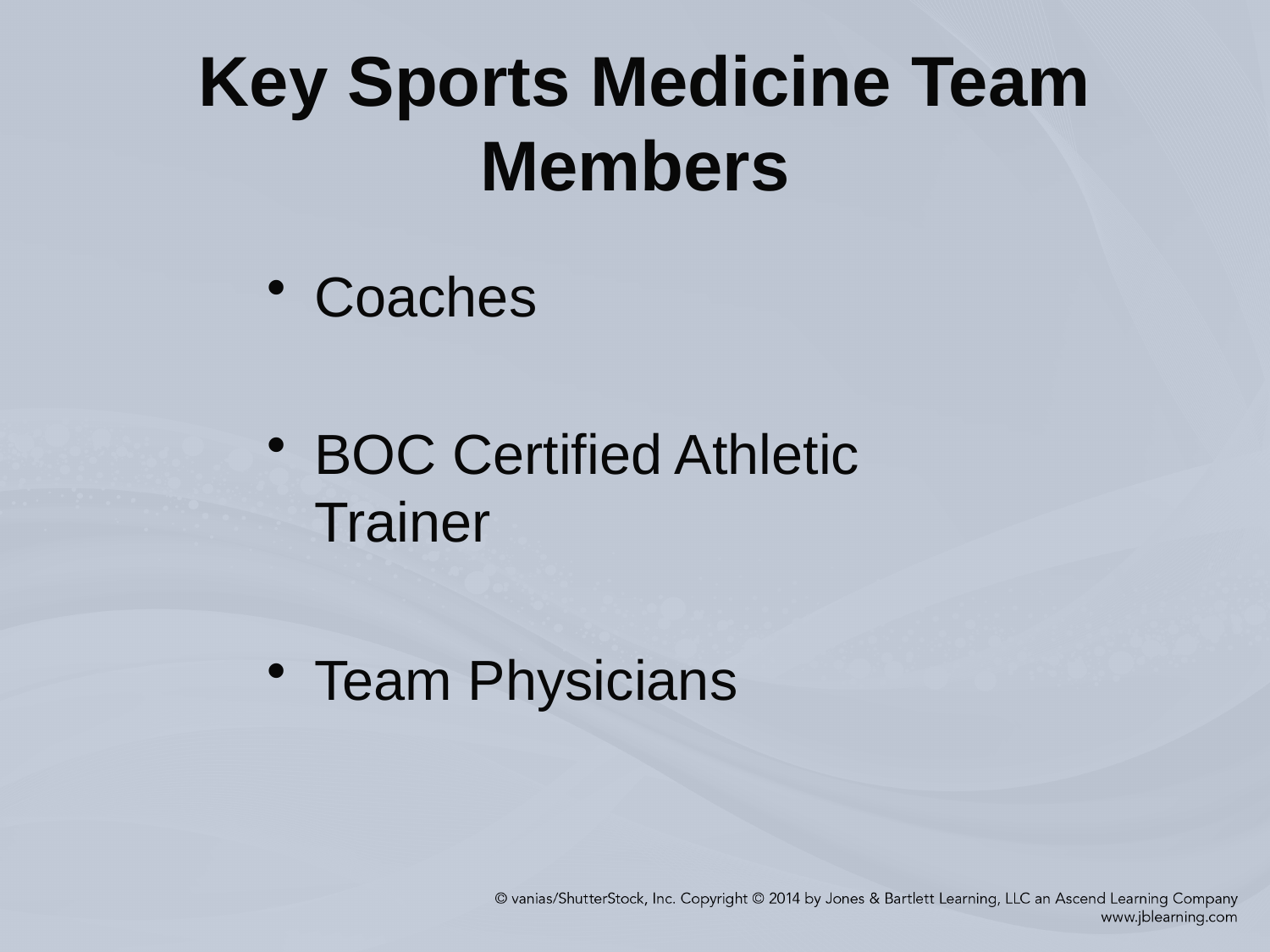

# Key Sports Medicine Team Members
Coaches

BOC Certified Athletic Trainer

Team Physicians